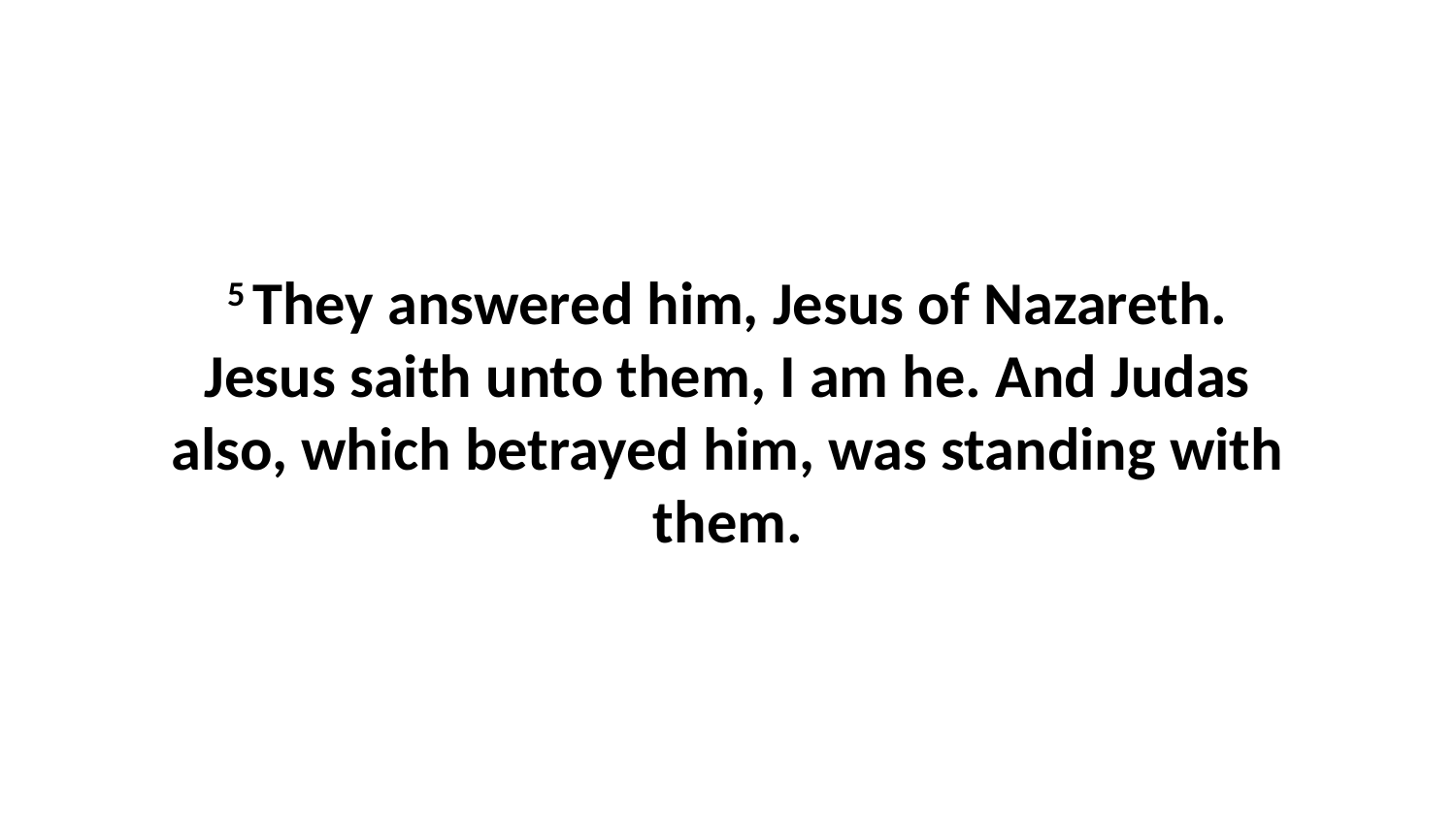

5 They answered him, Jesus of Nazareth. Jesus saith unto them, I am he. And Judas also, which betrayed him, was standing with them.